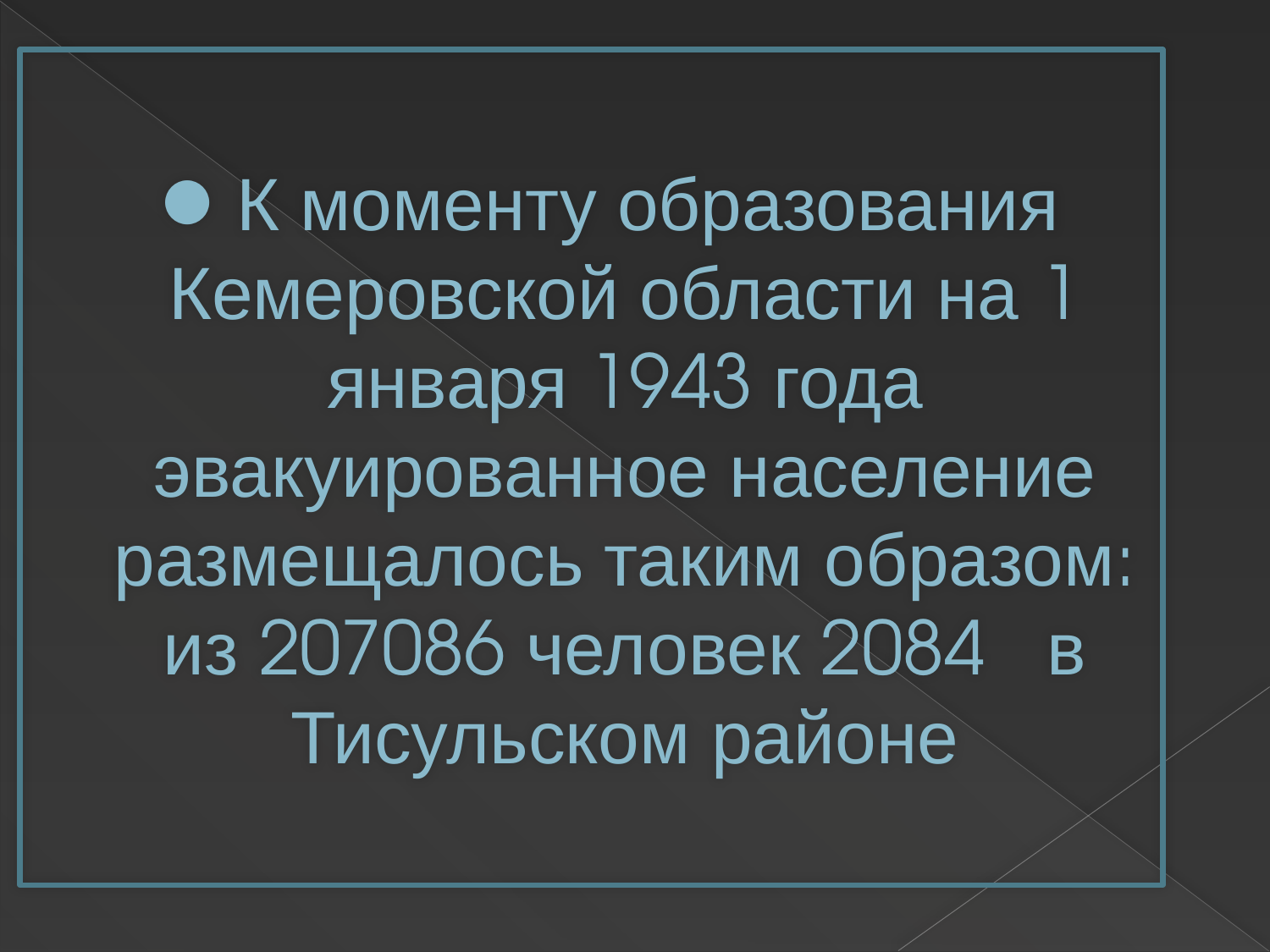

# К моменту образования Кемеровской области на 1 января 1943 года эвакуированное население размещалось таким образом: из 207086 человек 2084   в Тисульском районе